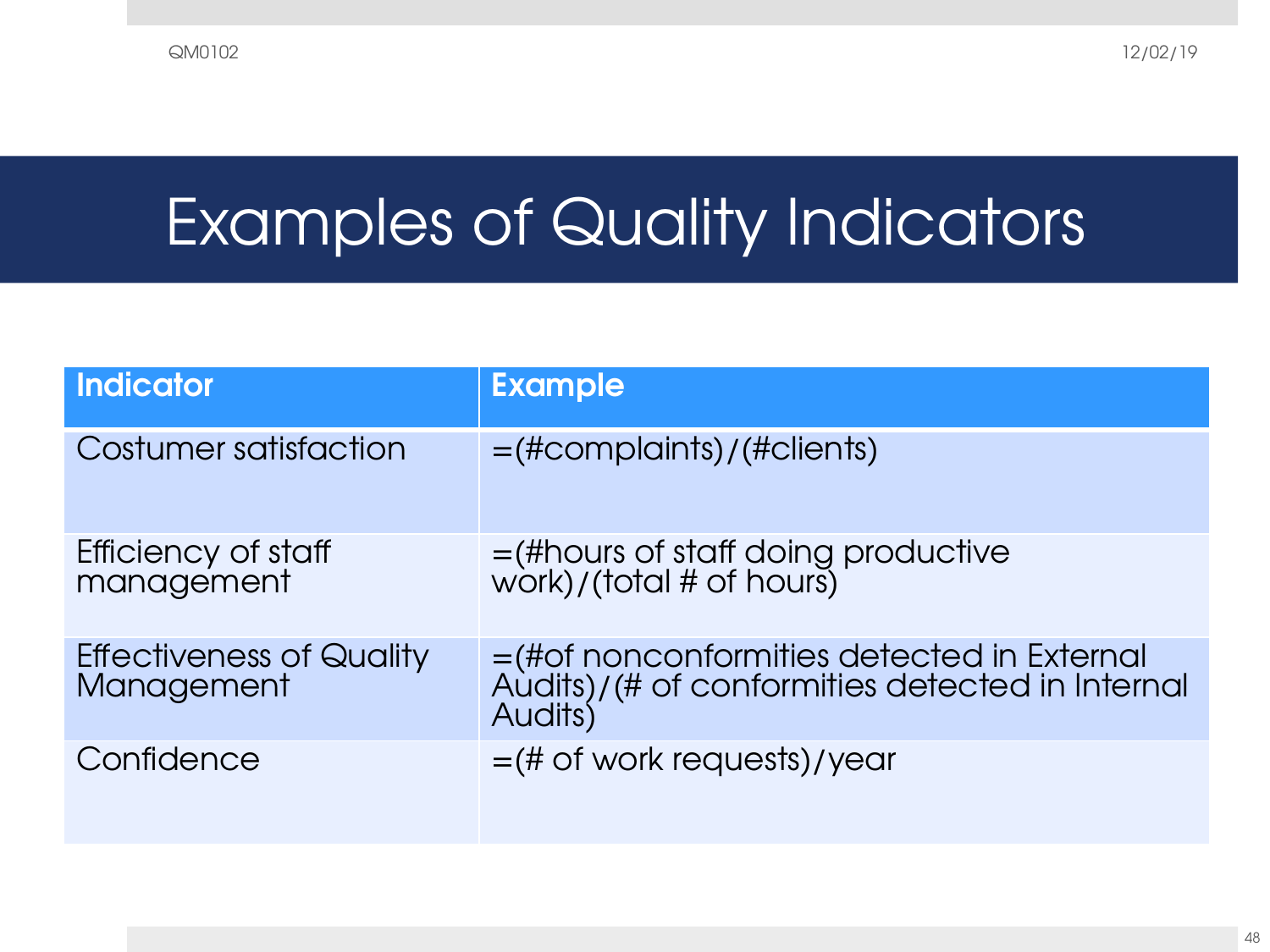

QM0102
12/02/19
# Examples of Quality Indicators
| Indicator | Example |
| --- | --- |
| Costumer satisfaction | =(#complaints)/(#clients) |
| Efficiency of staff management | =(#hours of staff doing productive work)/(total # of hours) |
| Effectiveness of Quality Management | =(#of nonconformities detected in External Audits)/(# of conformities detected in Internal Audits) |
| Confidence | =(# of work requests)/year |
48